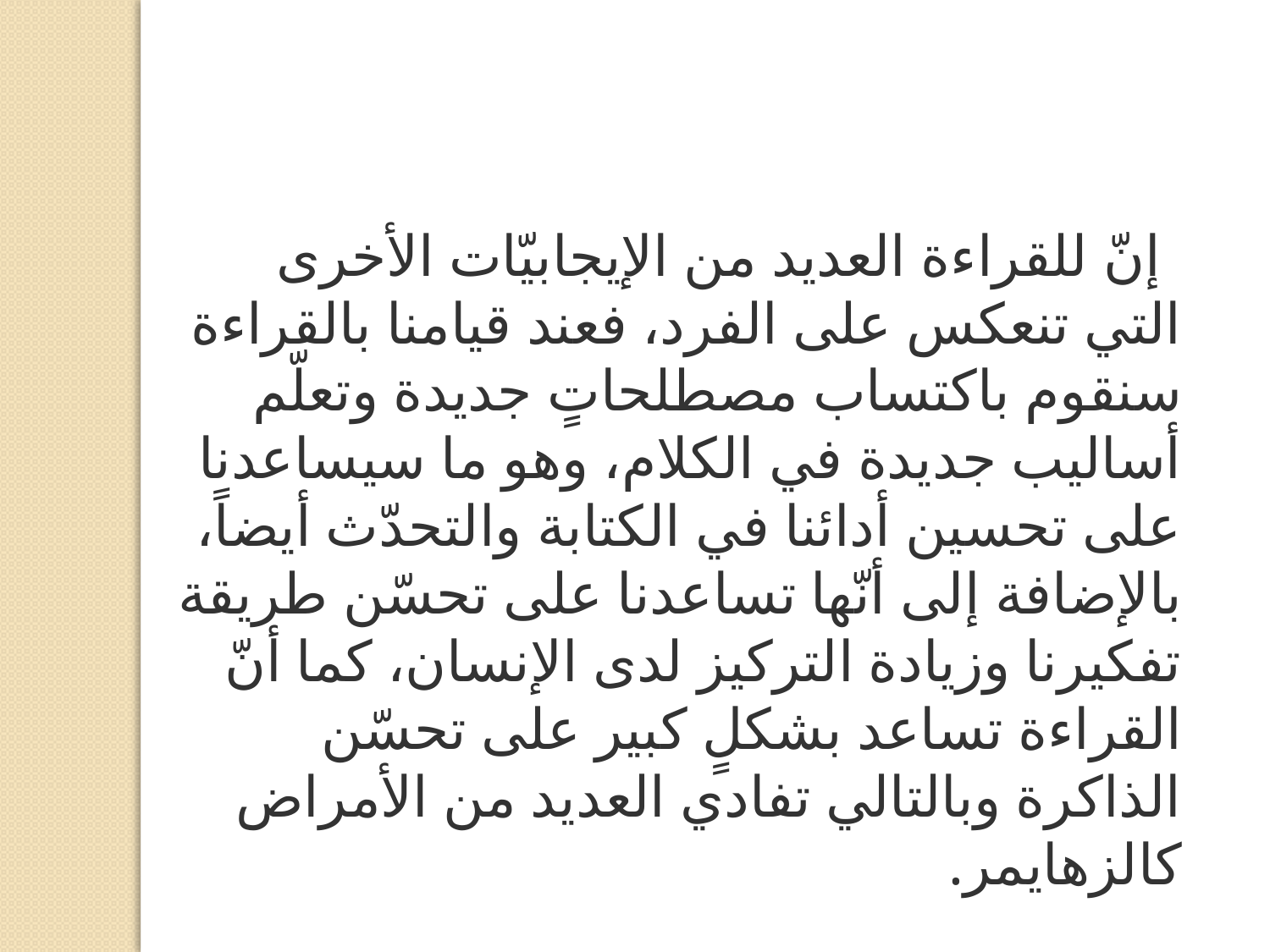

إنّ للقراءة العديد من الإيجابيّات الأخرى التي تنعكس على الفرد، فعند قيامنا بالقراءة سنقوم باكتساب مصطلحاتٍ جديدة وتعلّم أساليب جديدة في الكلام، وهو ما سيساعدنا على تحسين أدائنا في الكتابة والتحدّث أيضاً، بالإضافة إلى أنّها تساعدنا على تحسّن طريقة تفكيرنا وزيادة التركيز لدى الإنسان، كما أنّ القراءة تساعد بشكلٍ كبير على تحسّن الذاكرة وبالتالي تفادي العديد من الأمراض كالزهايمر.